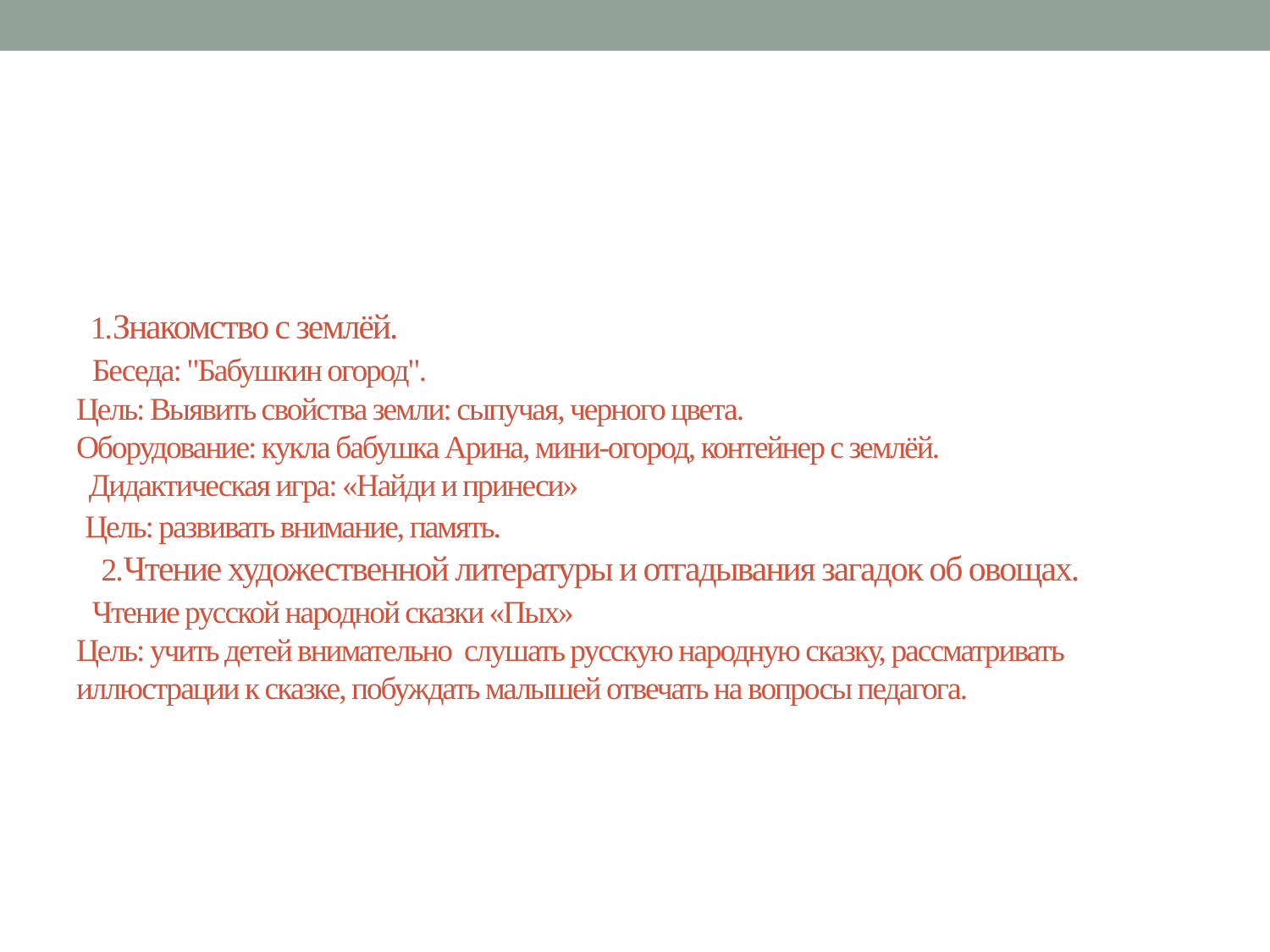

# 1.Знакомство с землёй. Беседа: "Бабушкин огород". Цель: Выявить свойства земли: сыпучая, черного цвета. Оборудование: кукла бабушка Арина, мини-огород, контейнер с землёй. Дидактическая игра: «Найди и принеси» Цель: развивать внимание, память. 2.Чтение художественной литературы и отгадывания загадок об овощах. Чтение русской народной сказки «Пых» Цель: учить детей внимательно  слушать русскую народную сказку, рассматривать       иллюстрации к сказке, побуждать малышей отвечать на вопросы педагога.